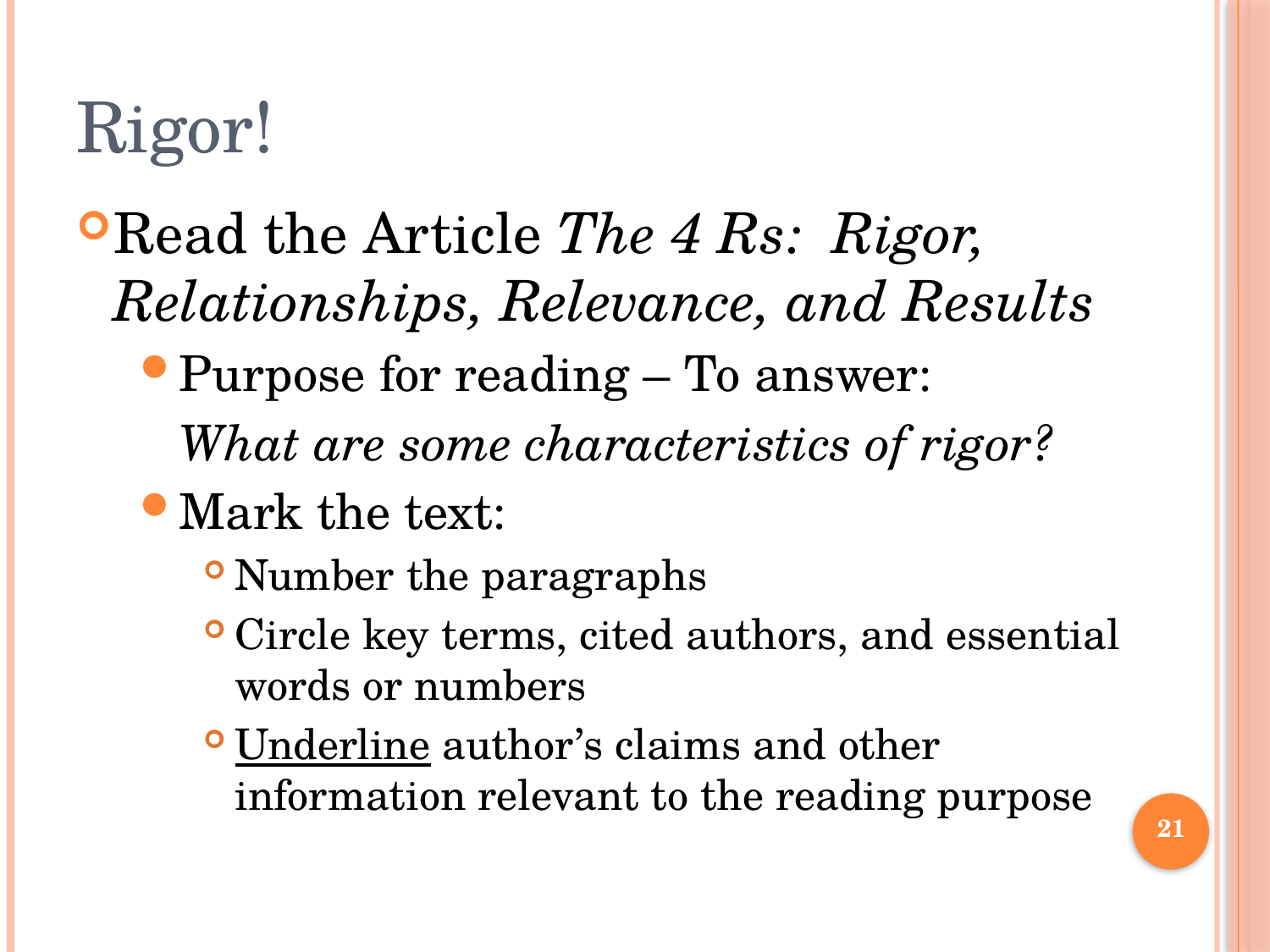

# Rigor!
Read the Article The 4 Rs:  Rigor, Relationships, Relevance, and Results
Purpose for reading – To answer:
	What are some characteristics of rigor?
Mark the text:
Number the paragraphs
Circle key terms, cited authors, and essential words or numbers
Underline author’s claims and other information relevant to the reading purpose

21